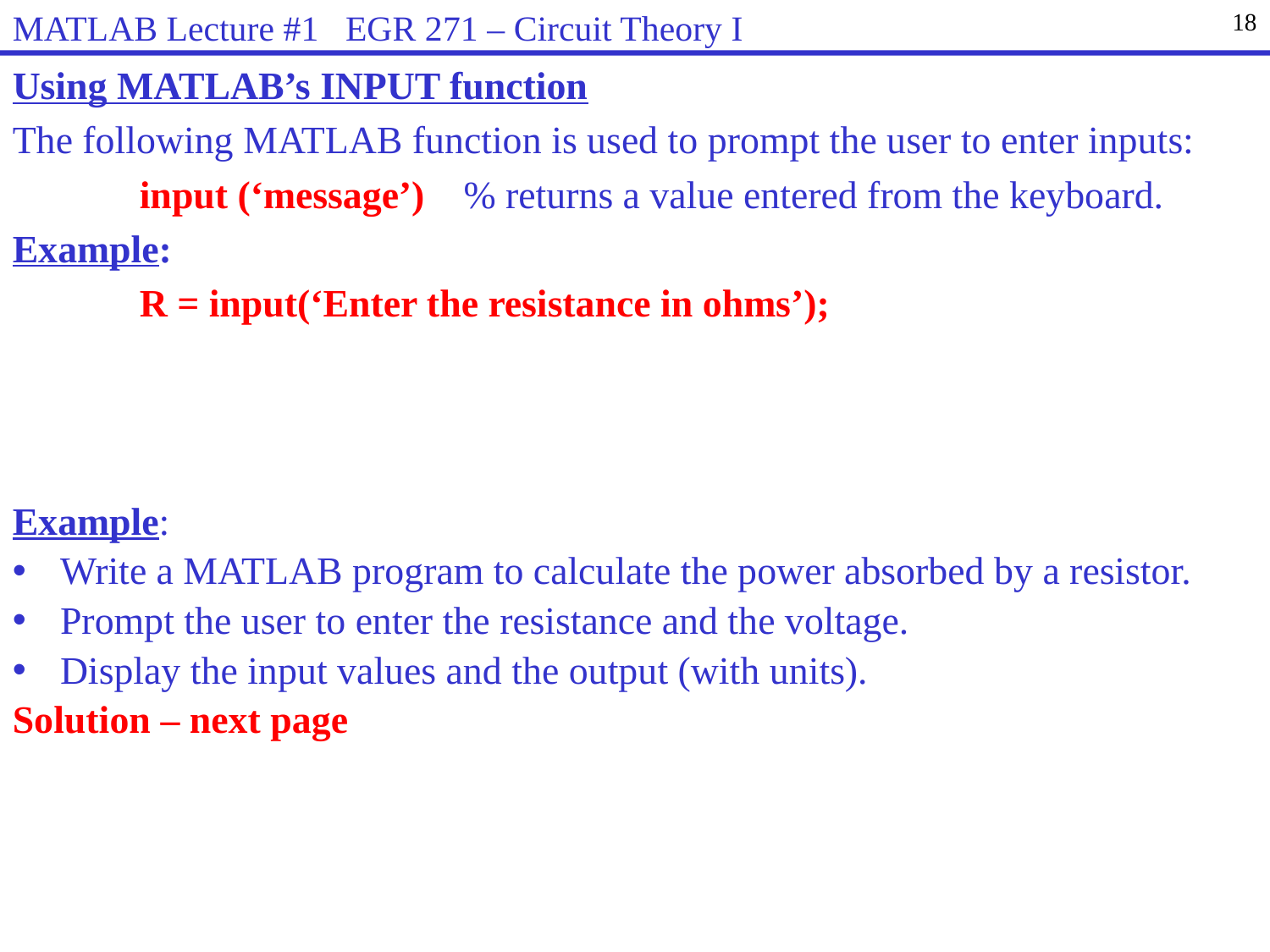

MATLAB Lecture #1   EGR 271 – Circuit Theory I
18

Using MATLAB’s INPUT function
The following MATLAB function is used to prompt the user to enter inputs:
		input (‘message’)    % returns a value entered from the keyboard.
Example:
		R = input(‘Enter the resistance in ohms’);
Example:
Write a MATLAB program to calculate the power absorbed by a resistor.
Prompt the user to enter the resistance and the voltage.
Display the input values and the output (with units).
Solution – next page